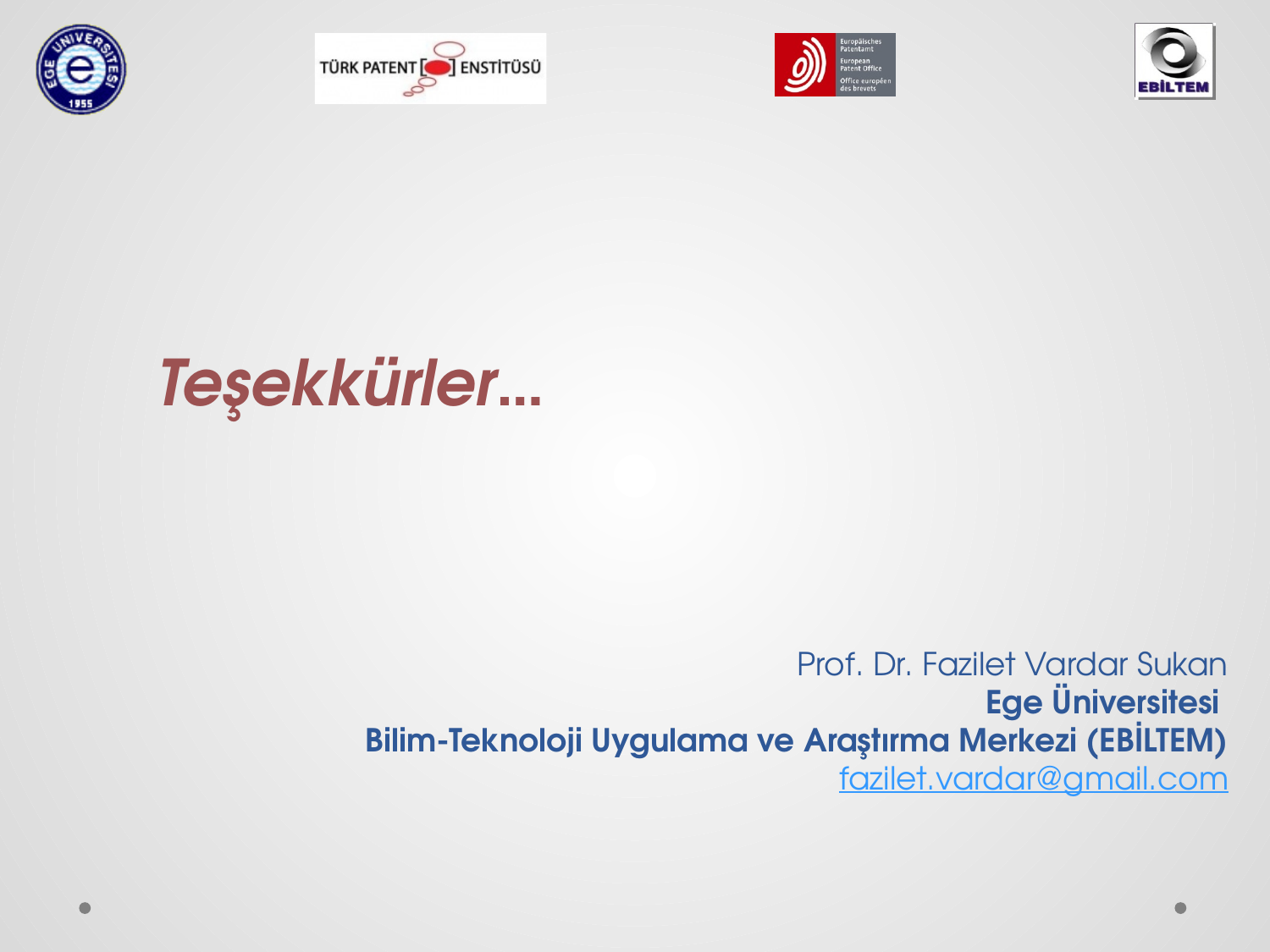

Teşekkürler…
Prof. Dr. Fazilet Vardar Sukan
Ege Üniversitesi
Bilim-Teknoloji Uygulama ve Araştırma Merkezi (EBİLTEM)
fazilet.vardar@gmail.com